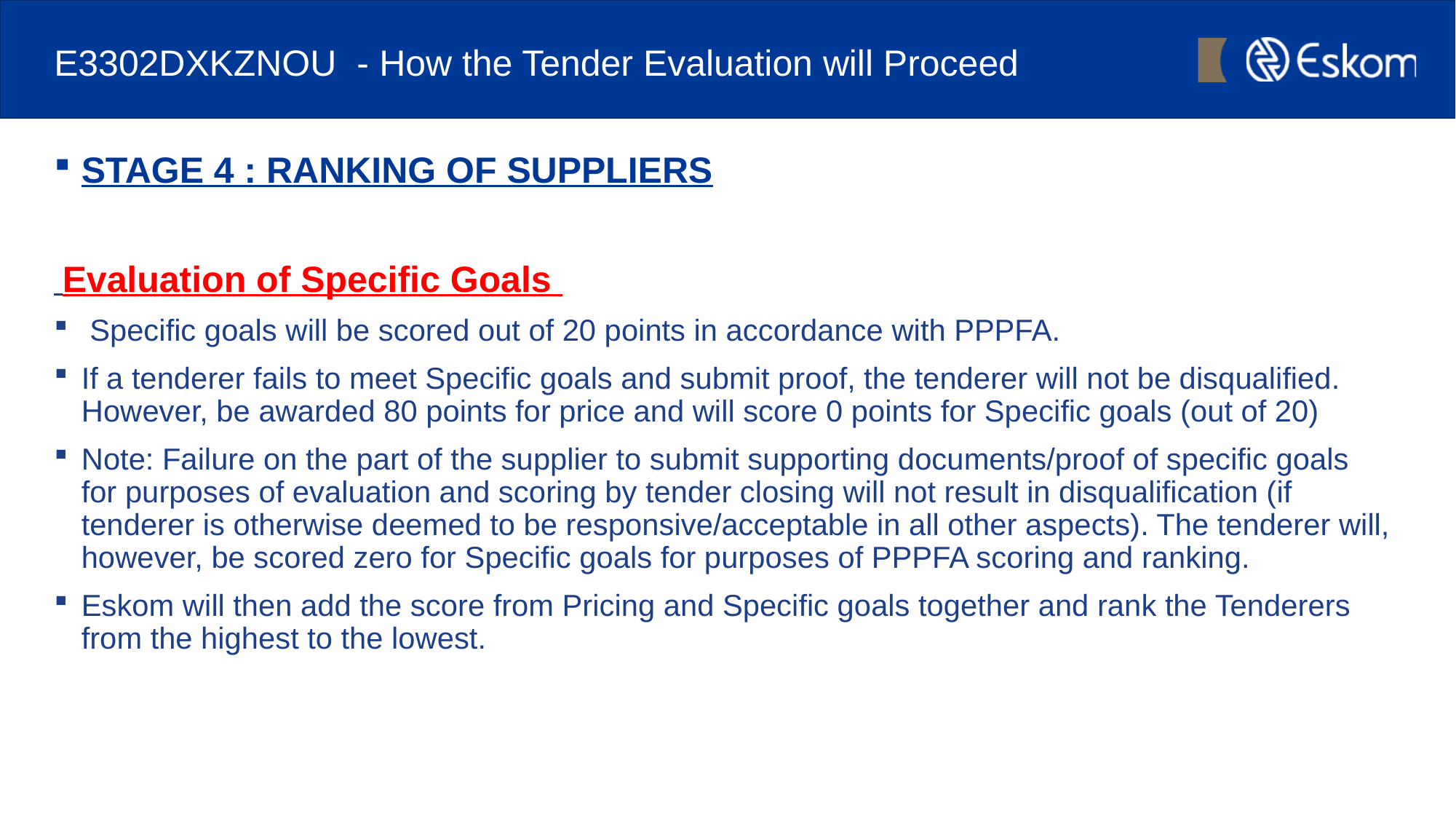

# E3302DXKZNOU  - How the Tender Evaluation will Proceed
STAGE 4 : RANKING OF SUPPLIERS

 Evaluation of Specific Goals
 Specific goals will be scored out of 20 points in accordance with PPPFA.
If a tenderer fails to meet Specific goals and submit proof, the tenderer will not be disqualified. However, be awarded 80 points for price and will score 0 points for Specific goals (out of 20)
Note: Failure on the part of the supplier to submit supporting documents/proof of specific goals for purposes of evaluation and scoring by tender closing will not result in disqualification (if tenderer is otherwise deemed to be responsive/acceptable in all other aspects). The tenderer will, however, be scored zero for Specific goals for purposes of PPPFA scoring and ranking.
Eskom will then add the score from Pricing and Specific goals together and rank the Tenderers from the highest to the lowest.